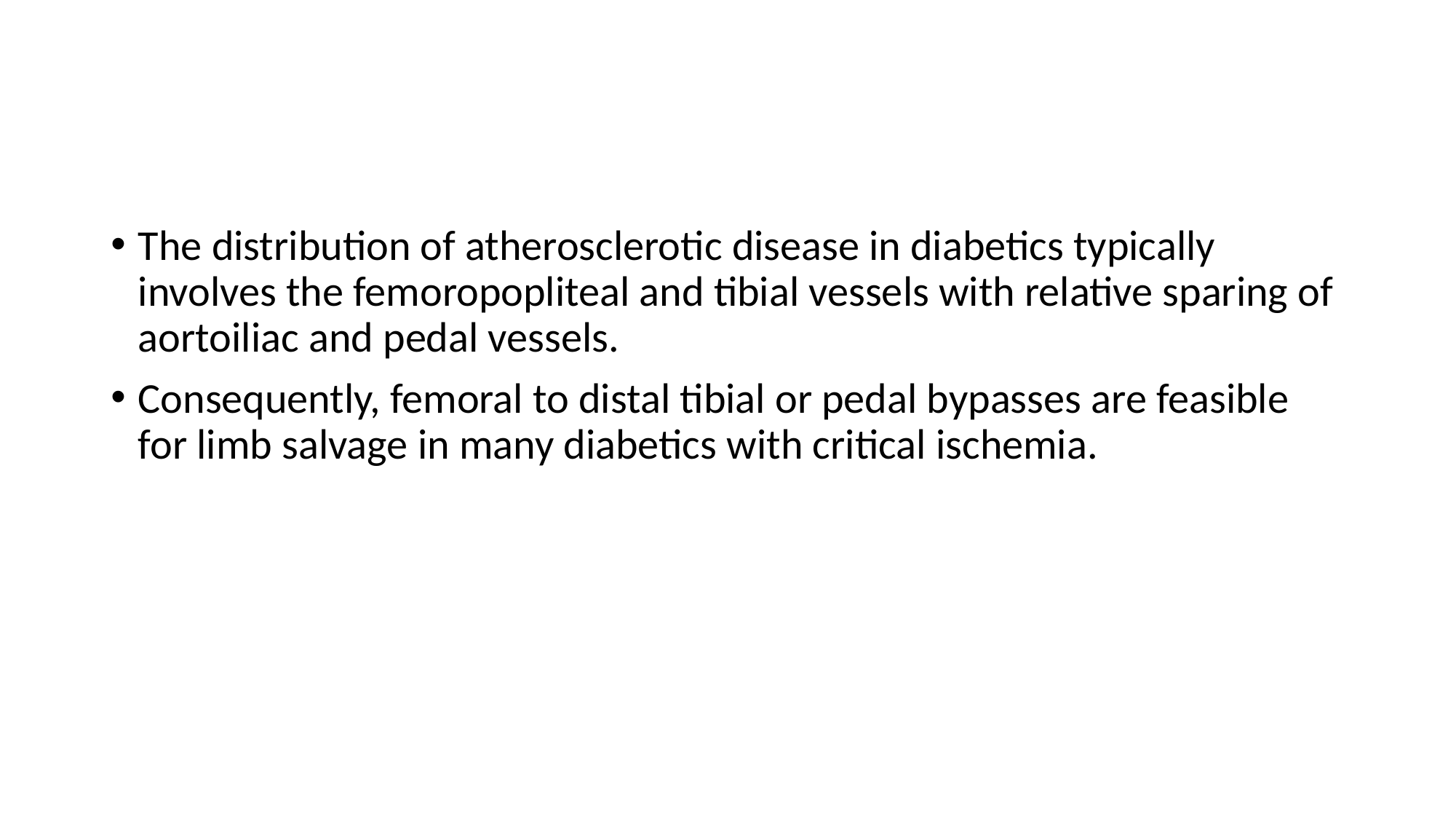

#
The distribution of atherosclerotic disease in diabetics typically involves the femoropopliteal and tibial vessels with relative sparing of aortoiliac and pedal vessels.
Consequently, femoral to distal tibial or pedal bypasses are feasible for limb salvage in many diabetics with critical ischemia.